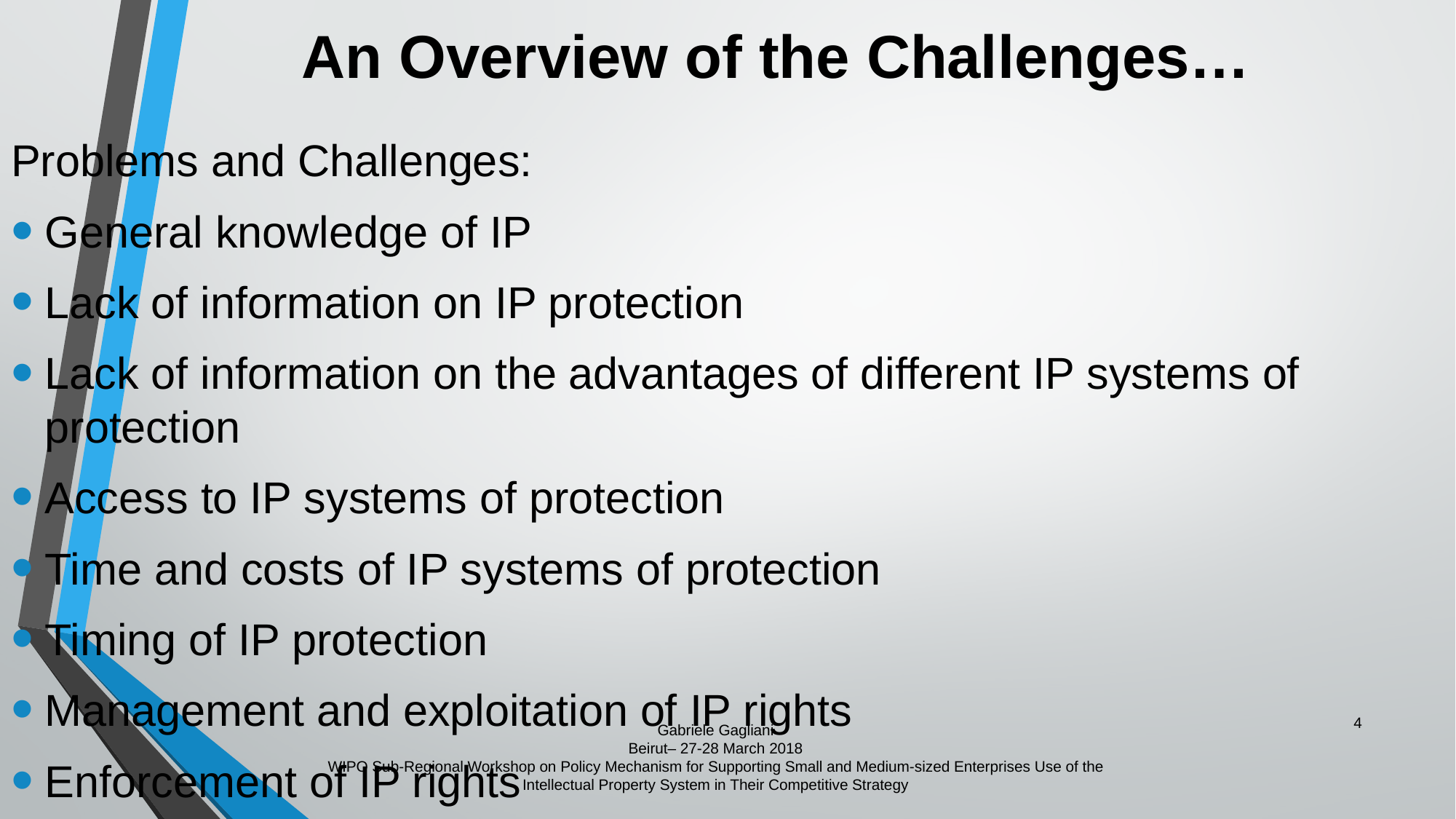

# An Overview of the Challenges…

Problems and Challenges:
General knowledge of IP
Lack of information on IP protection
Lack of information on the advantages of different IP systems of protection
Access to IP systems of protection
Time and costs of IP systems of protection
Timing of IP protection
Management and exploitation of IP rights
Enforcement of IP rights

4
Gabriele Gagliani
Beirut– 27-28 March 2018
WIPO Sub-Regional Workshop on Policy Mechanism for Supporting Small and Medium-sized Enterprises Use of the Intellectual Property System in Their Competitive Strategy